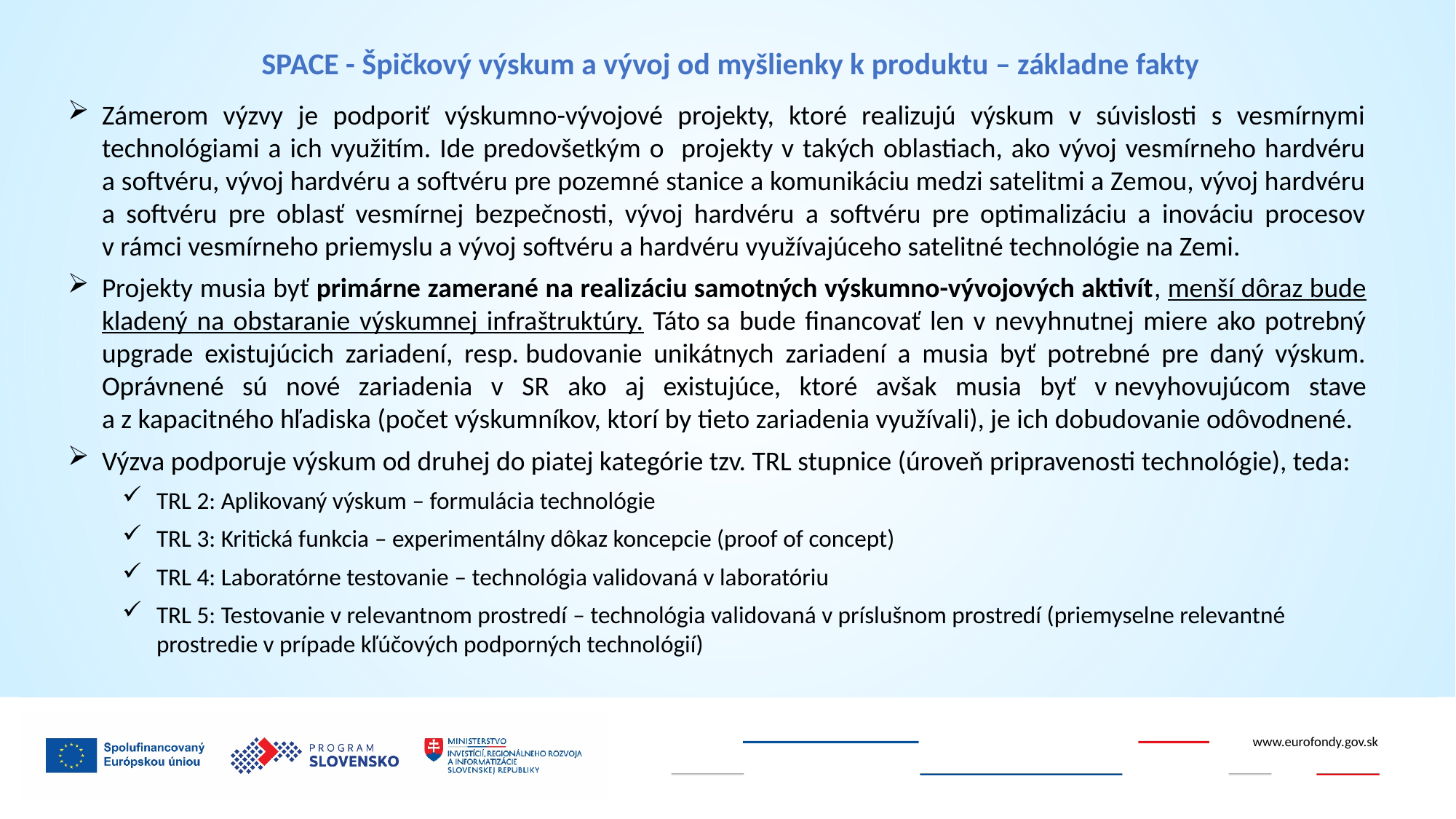

SPACE - Špičkový výskum a vývoj od myšlienky k produktu – základne fakty

Zámerom výzvy je podporiť výskumno-vývojové projekty, ktoré realizujú výskum v súvislosti s vesmírnymi technológiami a ich využitím. Ide predovšetkým o  projekty v takých oblastiach, ako vývoj vesmírneho hardvéru
a softvéru, vývoj hardvéru a softvéru pre pozemné stanice a komunikáciu medzi satelitmi a Zemou, vývoj hardvéru a softvéru pre oblasť vesmírnej bezpečnosti, vývoj hardvéru a softvéru pre optimalizáciu a inováciu procesov
v rámci vesmírneho priemyslu a vývoj softvéru a hardvéru využívajúceho satelitné technológie na Zemi.
Projekty musia byť primárne zamerané na realizáciu samotných výskumno-vývojových aktivít, menší dôraz bude kladený na obstaranie výskumnej infraštruktúry. Táto sa bude financovať len v nevyhnutnej miere ako potrebný upgrade existujúcich zariadení, resp. budovanie unikátnych zariadení a musia byť potrebné pre daný výskum. Oprávnené sú nové zariadenia v SR ako aj existujúce, ktoré avšak musia byť v nevyhovujúcom stave
a z kapacitného hľadiska (počet výskumníkov, ktorí by tieto zariadenia využívali), je ich dobudovanie odôvodnené.
Výzva podporuje výskum od druhej do piatej kategórie tzv. TRL stupnice (úroveň pripravenosti technológie), teda:
TRL 2: Aplikovaný výskum – formulácia technológie
TRL 3: Kritická funkcia – experimentálny dôkaz koncepcie (proof of concept)
TRL 4: Laboratórne testovanie – technológia validovaná v laboratóriu
TRL 5: Testovanie v relevantnom prostredí – technológia validovaná v príslušnom prostredí (priemyselne relevantné prostredie v prípade kľúčových podporných technológií)